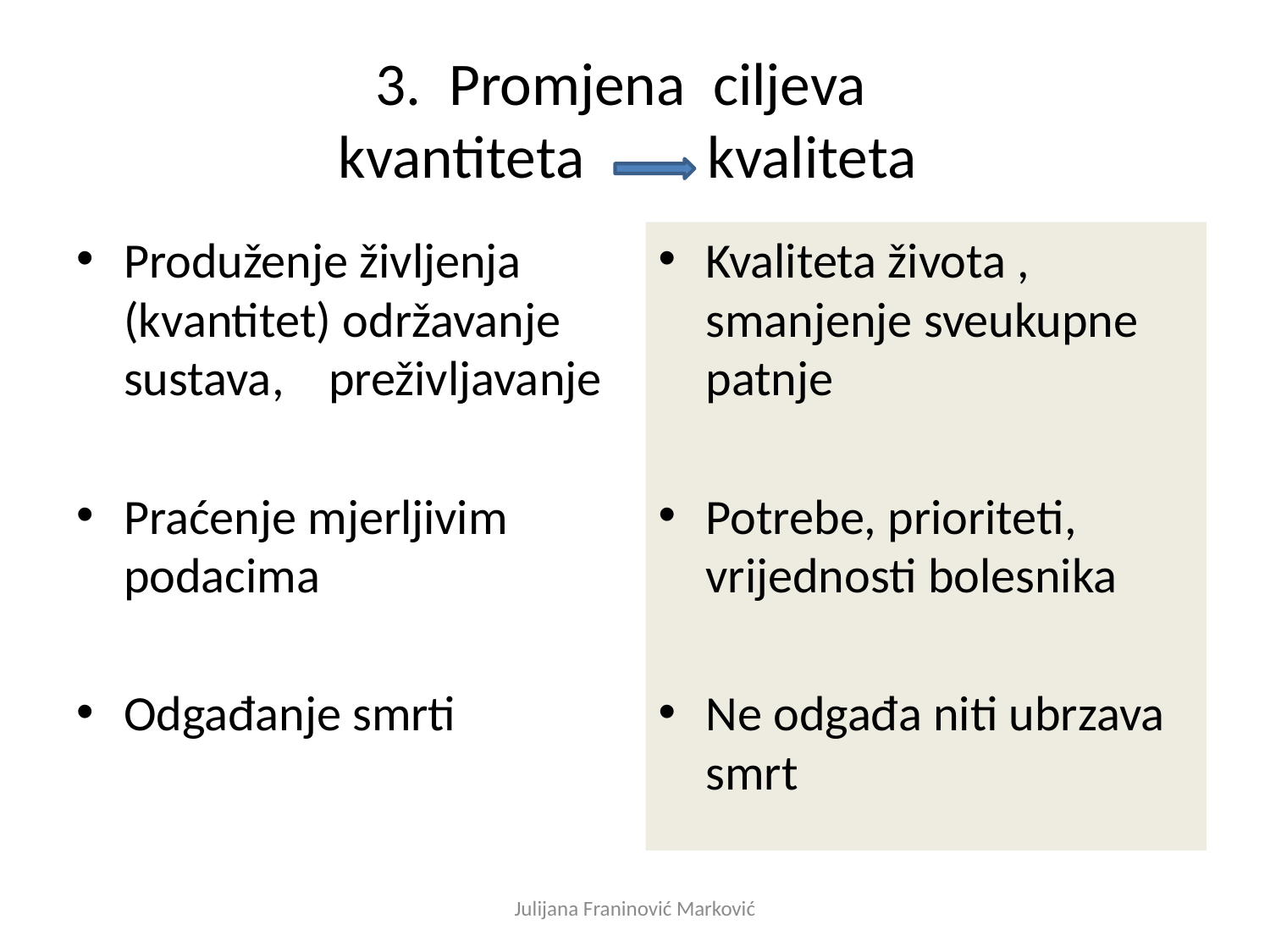

# 3.  Promjena  ciljeva kvantiteta         kvaliteta

Produženje življenja (kvantitet) održavanje sustava,    preživljavanje

Praćenje mjerljivim podacima

Odgađanje smrti

Kvaliteta života , smanjenje sveukupne patnje

Potrebe, prioriteti, vrijednosti bolesnika

Ne odgađa niti ubrzava smrt
Julijana Franinović Marković